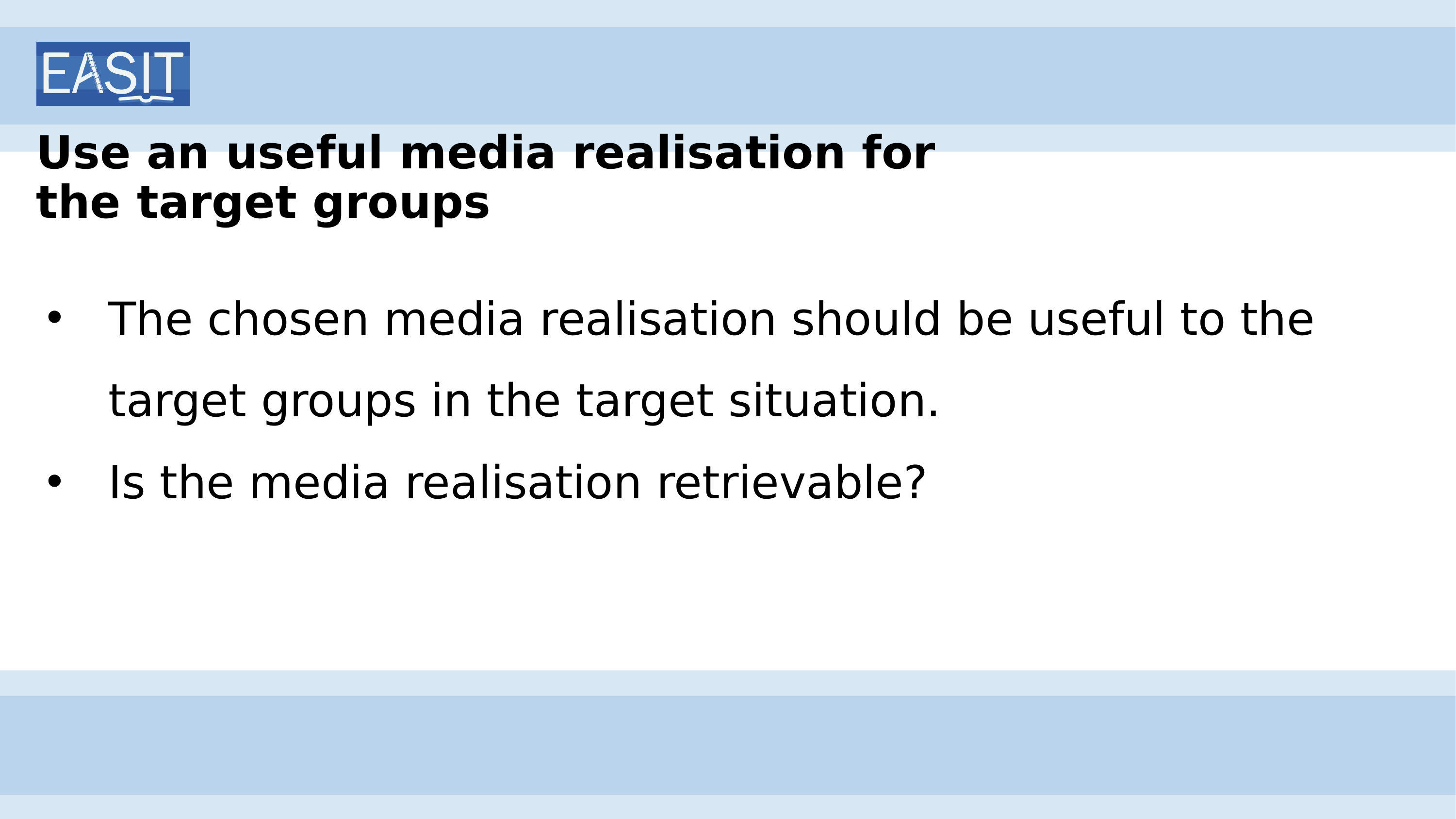

# Use an useful media realisation for the target groups
The chosen media realisation should be useful to the target groups in the target situation.
Is the media realisation retrievable?